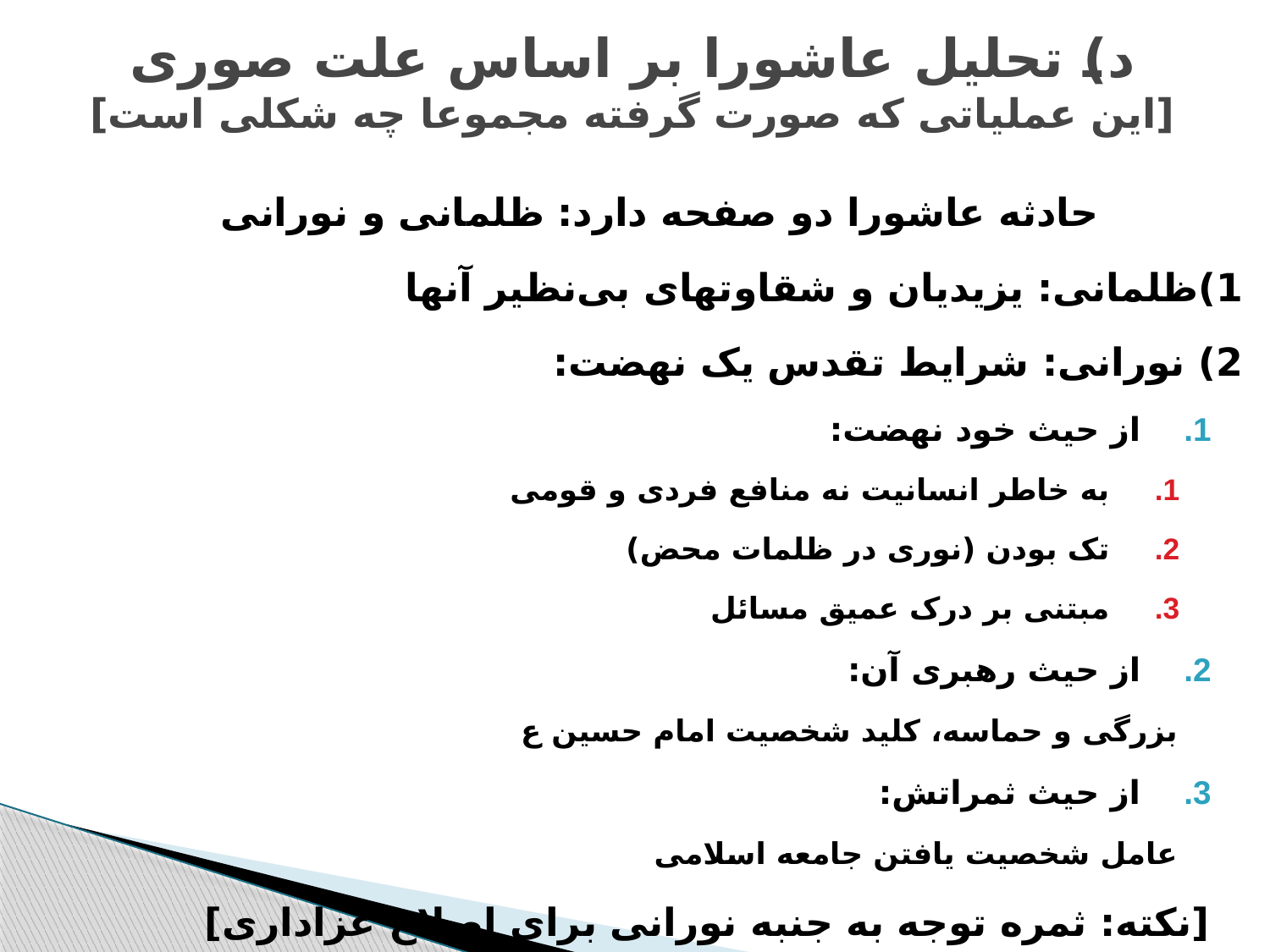

# د) تحلیل عاشورا بر اساس علت صوری [این عملیاتی که صورت گرفته مجموعا چه شکلی است]
حادثه عاشورا دو صفحه دارد: ظلمانی و نورانی
1)‌ظلمانی: یزیدیان و شقاوتهای بی‌نظیر آنها
2) نورانی: شرایط تقدس یک نهضت:
از حیث خود نهضت:
به خاطر انسانیت نه منافع فردی و قومی
تک بودن (نوری در ظلمات محض)
مبتنی بر درک عمیق مسائل
از حیث رهبری آن:
بزرگی و حماسه، کلید شخصیت امام حسین ع
از حیث ثمراتش:
عامل شخصیت یافتن جامعه اسلامی
[نکته: ثمره توجه به جنبه نورانی برای اصلاح عزاداری]